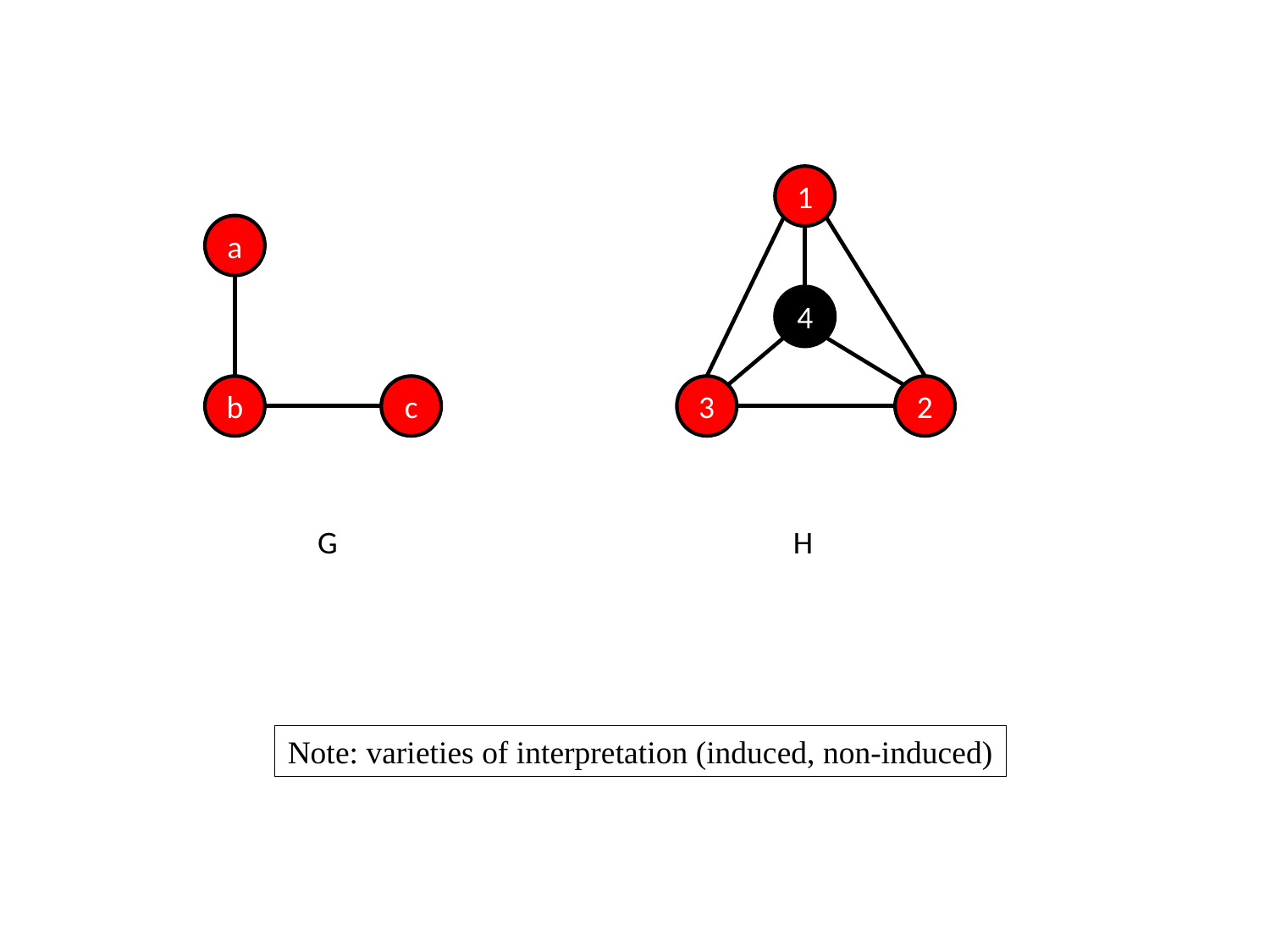

1
a
4
b
c
3
2
G
H
Note: varieties of interpretation (induced, non-induced)